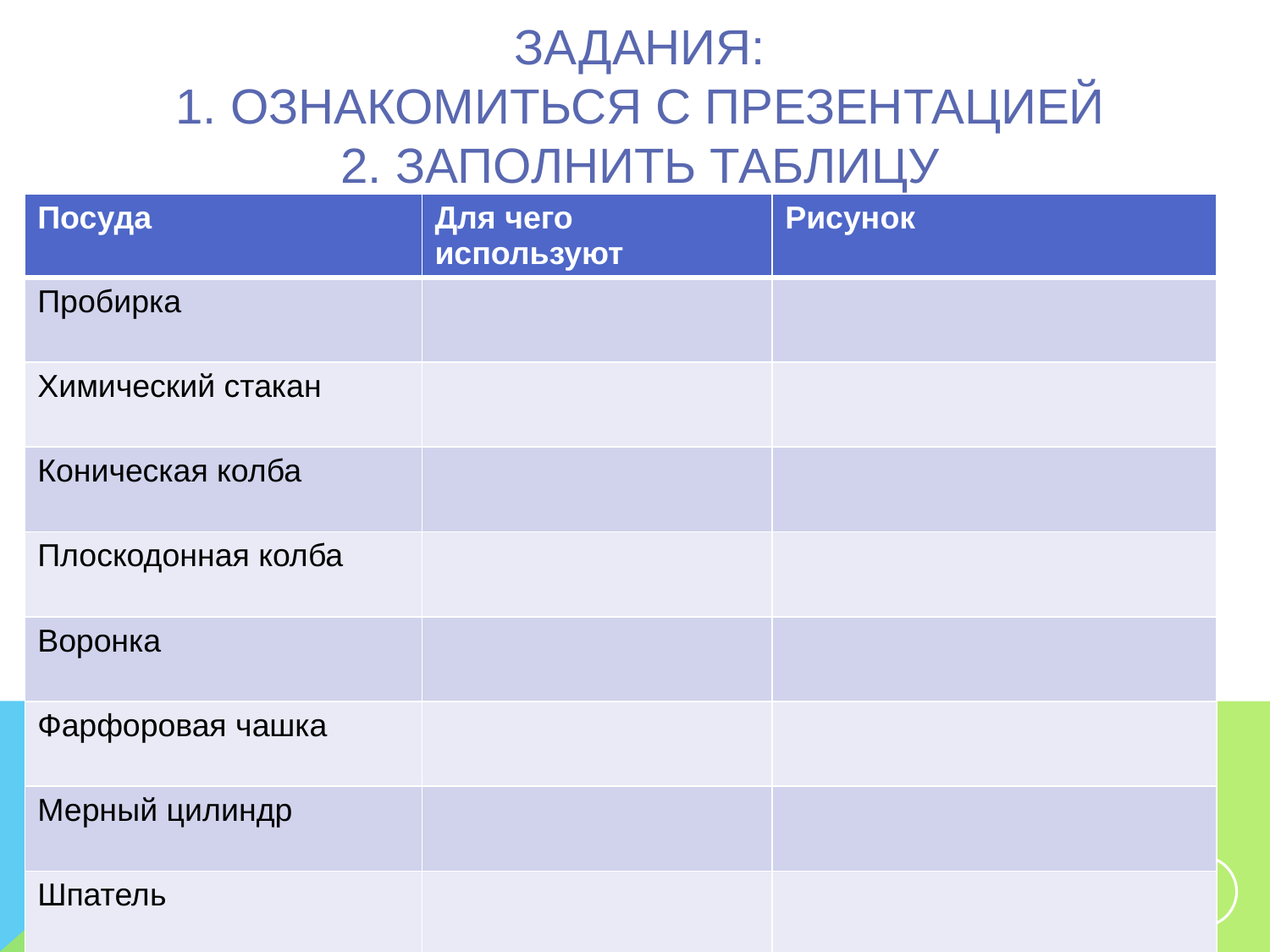

# Задания: 1. Ознакомиться с презентацией 2. Заполнить таблицу
| Посуда | Для чего используют | Рисунок |
| --- | --- | --- |
| Пробирка |  |  |
| Химический стакан |  |  |
| Коническая колба |  |  |
| Плоскодонная колба |  |  |
| Воронка |  |  |
| Фарфоровая чашка |  |  |
| Мерный цилиндр |  |  |
| Шпатель |  |  |
2